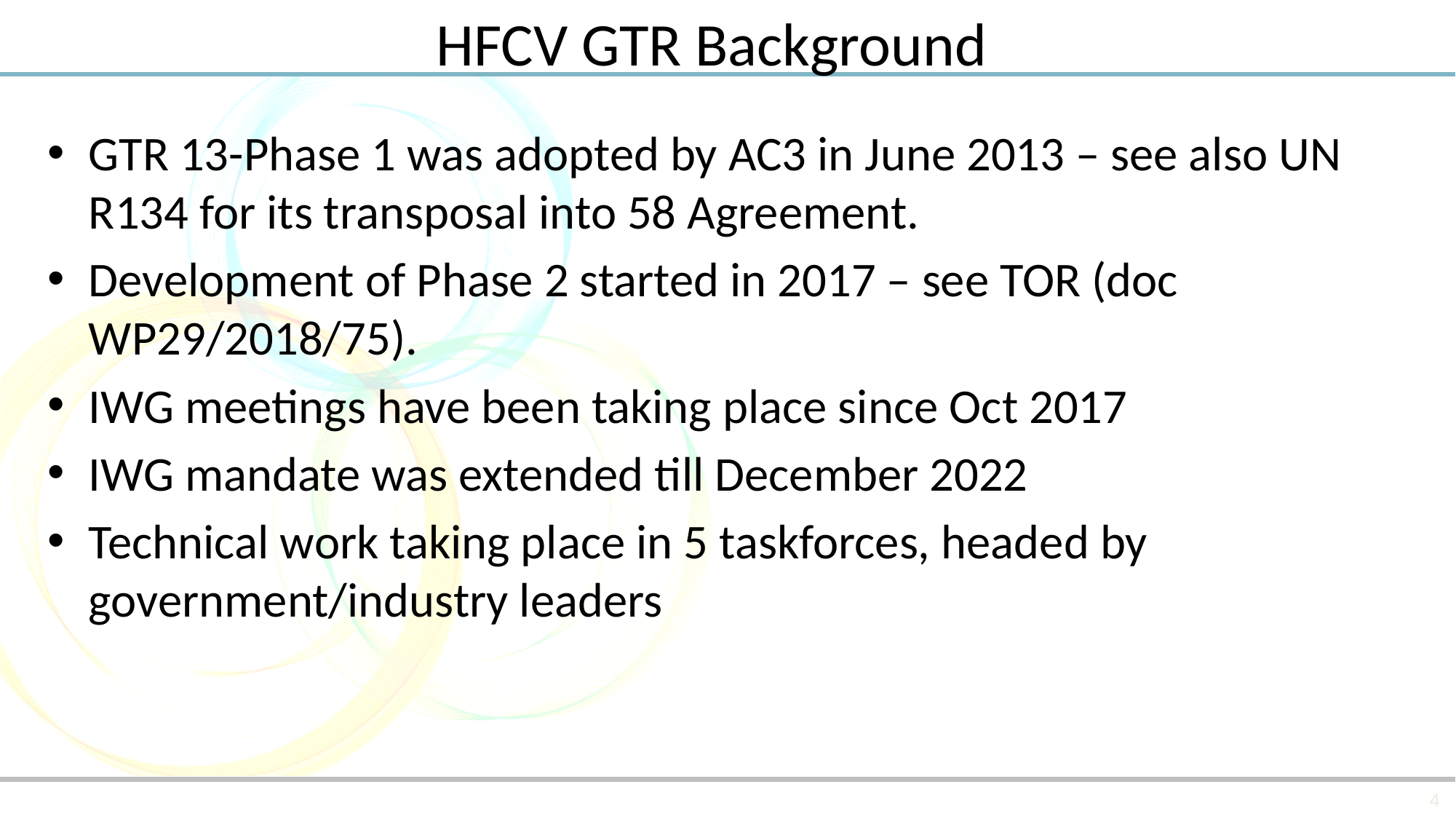

HFCV GTR Background
GTR 13-Phase 1 was adopted by AC3 in June 2013 – see also UN R134 for its transposal into 58 Agreement.
Development of Phase 2 started in 2017 – see TOR (doc WP29/2018/75).
IWG meetings have been taking place since Oct 2017
IWG mandate was extended till December 2022
Technical work taking place in 5 taskforces, headed by government/industry leaders